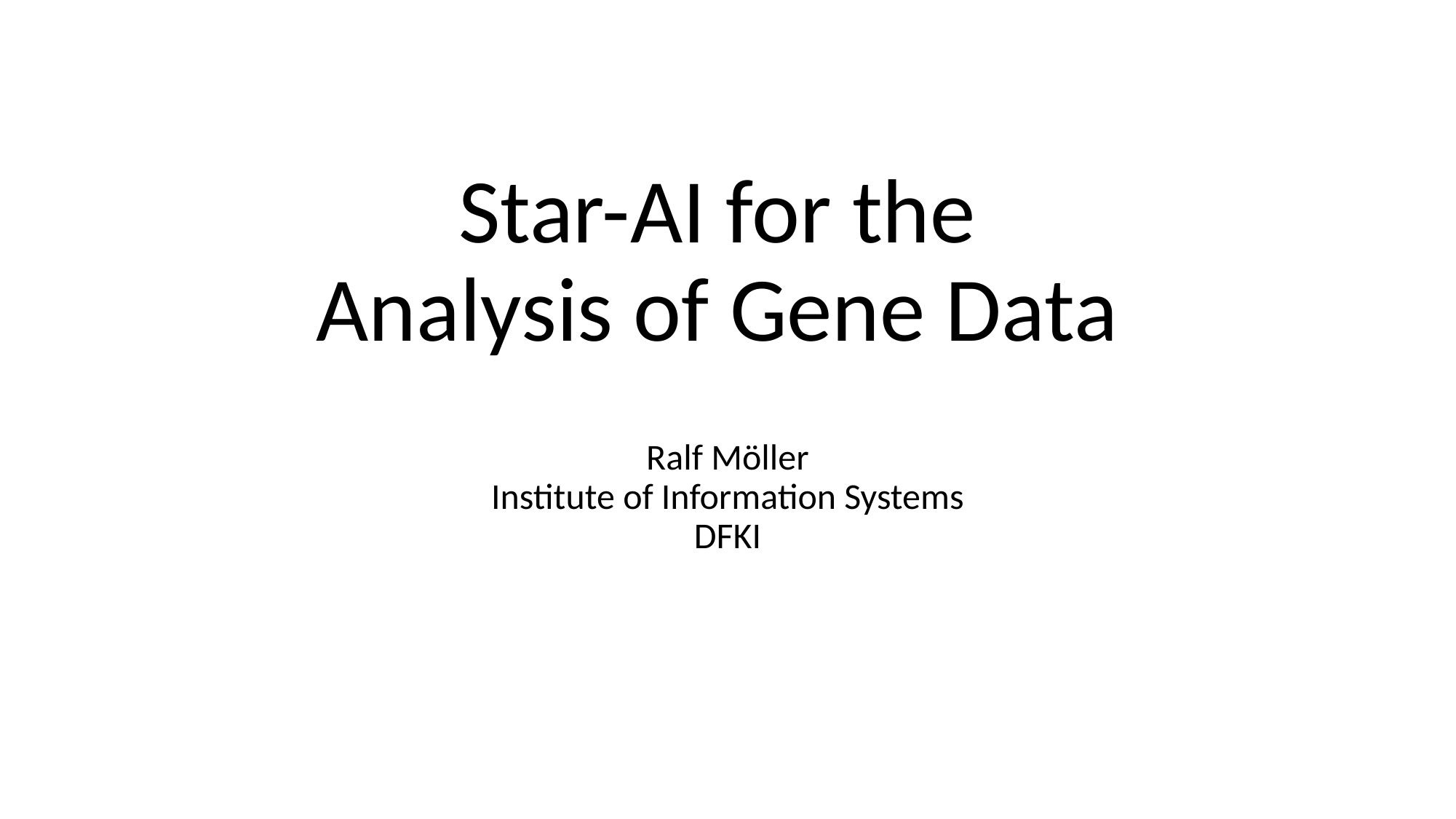

# Star-AI for the Analysis of Gene Data
Ralf Möller
Institute of Information Systems
DFKI